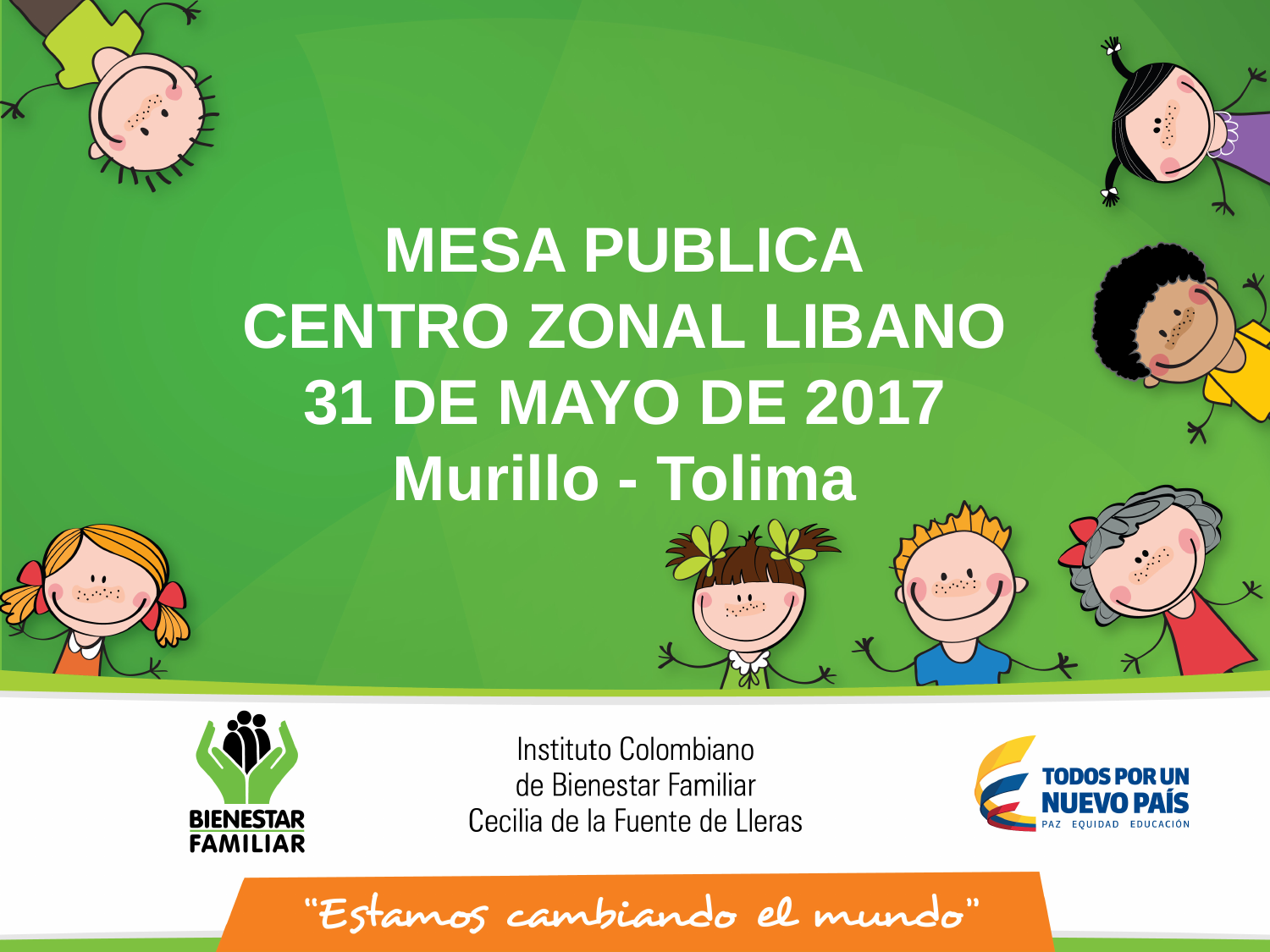

MESA PUBLICA
CENTRO ZONAL LIBANO
31 DE MAYO DE 2017
Murillo - Tolima